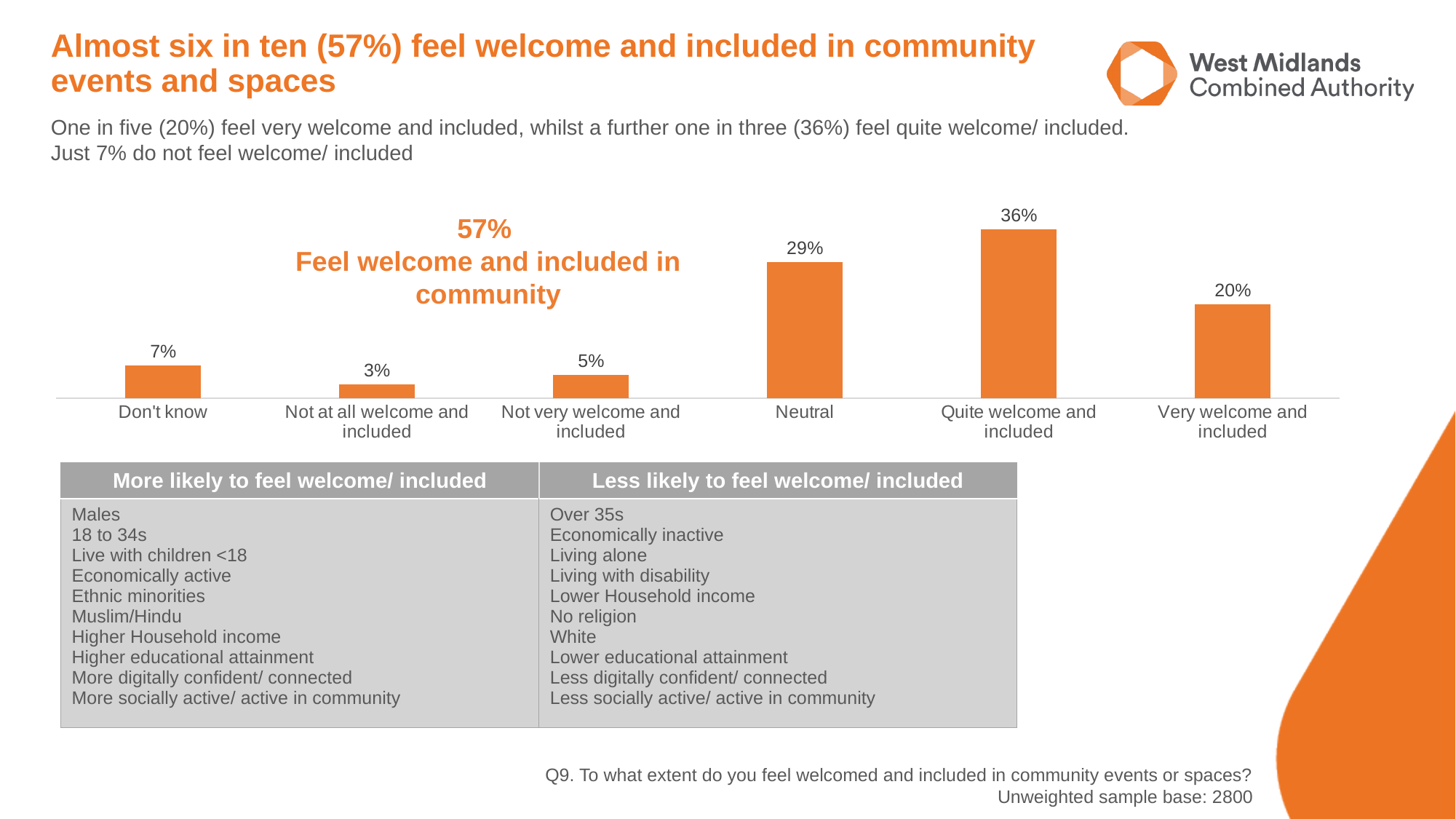

# Almost six in ten (57%) feel welcome and included in community events and spaces
One in five (20%) feel very welcome and included, whilst a further one in three (36%) feel quite welcome/ included. Just 7% do not feel welcome/ included

### Chart

| Category | Series 1 |
|---|---|
| Don't know | 0.07 |
| Not at all welcome and included | 0.03 |
| Not very welcome and included | 0.05 |
| Neutral | 0.29 |
| Quite welcome and included | 0.36 |
| Very welcome and included | 0.2 |
57%
Feel welcome and included in community
| More likely to feel welcome/ included | Less likely to feel welcome/ included |
| --- | --- |
| Males 18 to 34s Live with children <18 Economically active Ethnic minorities Muslim/Hindu Higher Household income Higher educational attainment More digitally confident/ connected More socially active/ active in community | Over 35s Economically inactive Living alone Living with disability Lower Household income No religion White Lower educational attainment Less digitally confident/ connected Less socially active/ active in community |
Q9. To what extent do you feel welcomed and included in community events or spaces?
Unweighted sample base: 2800